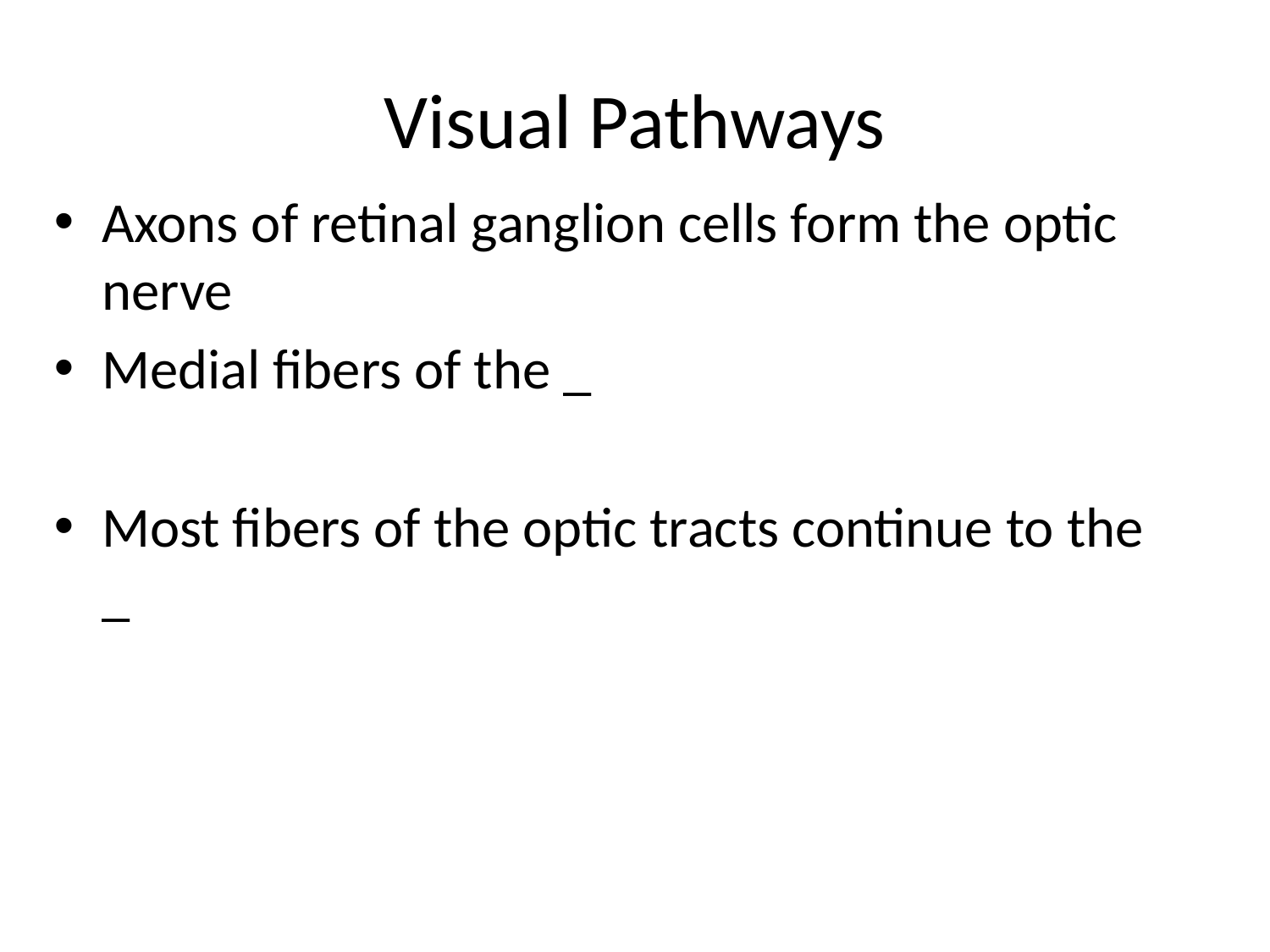

# Visual Pathways
Axons of retinal ganglion cells form the optic nerve
Medial fibers of the _

Most fibers of the optic tracts continue to the _